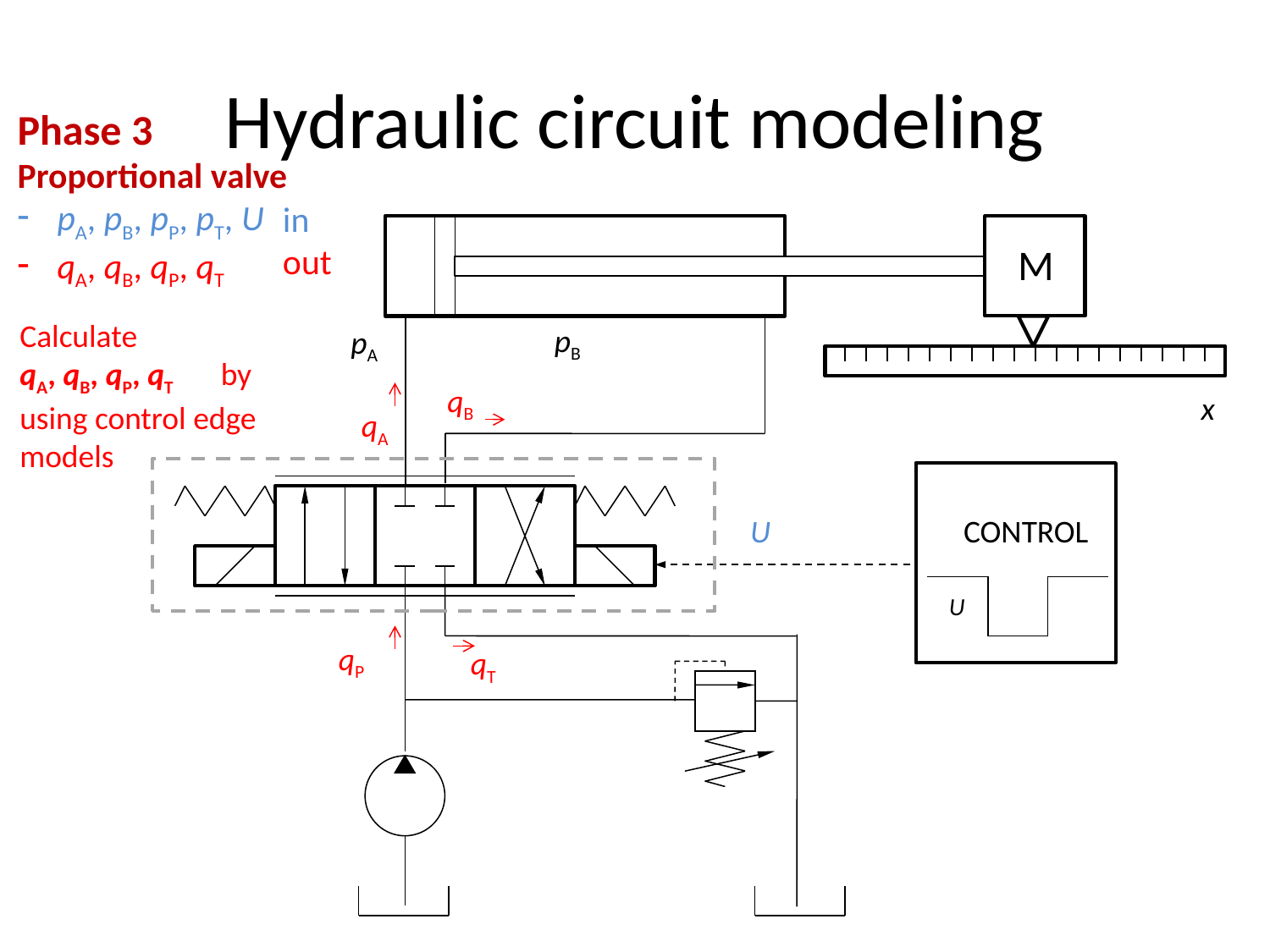

# Hydraulic circuit modeling
Phase 3
Proportional valve
pA, pB, pP, pT, U
qA, qB, qP, qT

in
out

M

Calculate
qA, qB, qP, qT       by
using control edge models
pB
pA

qB
x
qA

U
CONTROL

U

qP

qT